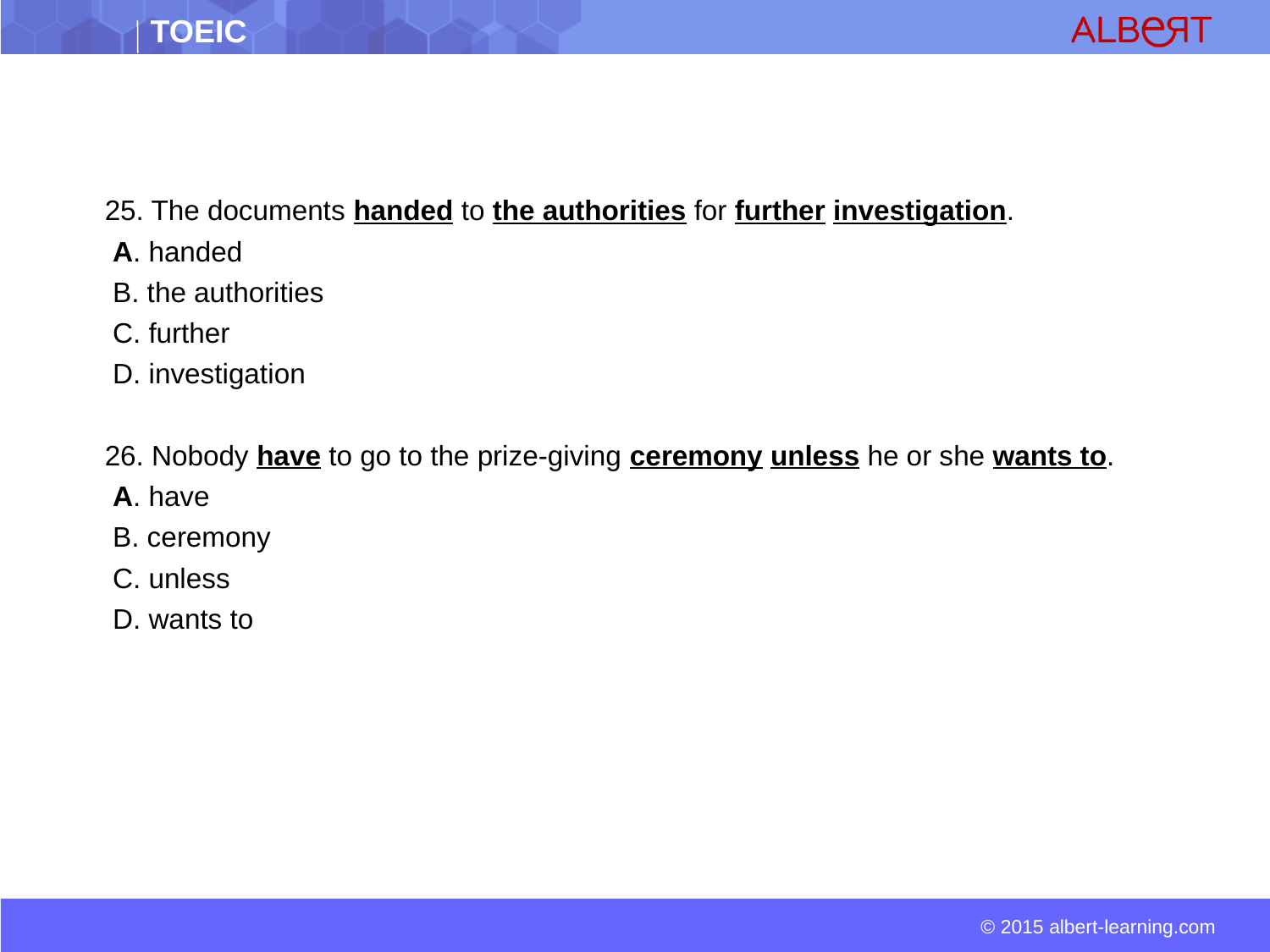

25. The documents handed to the authorities for further investigation.
  A. handed
  B. the authorities
  C. further
  D. investigation

 26. Nobody have to go to the prize-giving ceremony unless he or she wants to.
  A. have
  B. ceremony
  C. unless
  D. wants to